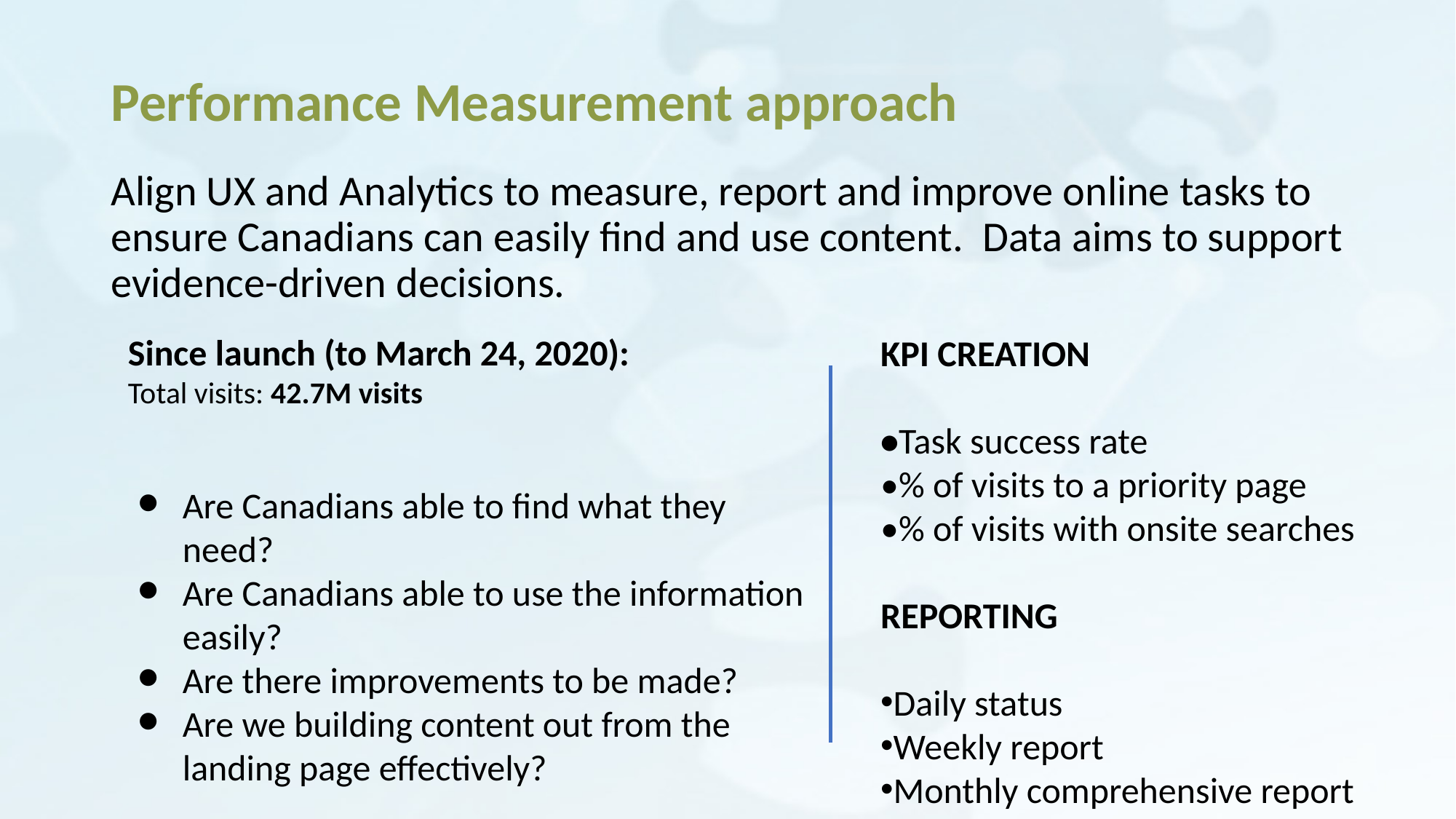

# Performance Measurement approach
Align UX and Analytics to measure, report and improve online tasks to ensure Canadians can easily find and use content.  Data aims to support evidence-driven decisions.

Since launch (to March 24, 2020):
Total visits: 42.7M visits

Are Canadians able to find what they need?
Are Canadians able to use the information easily?
Are there improvements to be made?
Are we building content out from the landing page effectively?

KPI CREATION

•Task success rate
•% of visits to a priority page
•% of visits with onsite searches

REPORTING

Daily status
Weekly report
Monthly comprehensive report